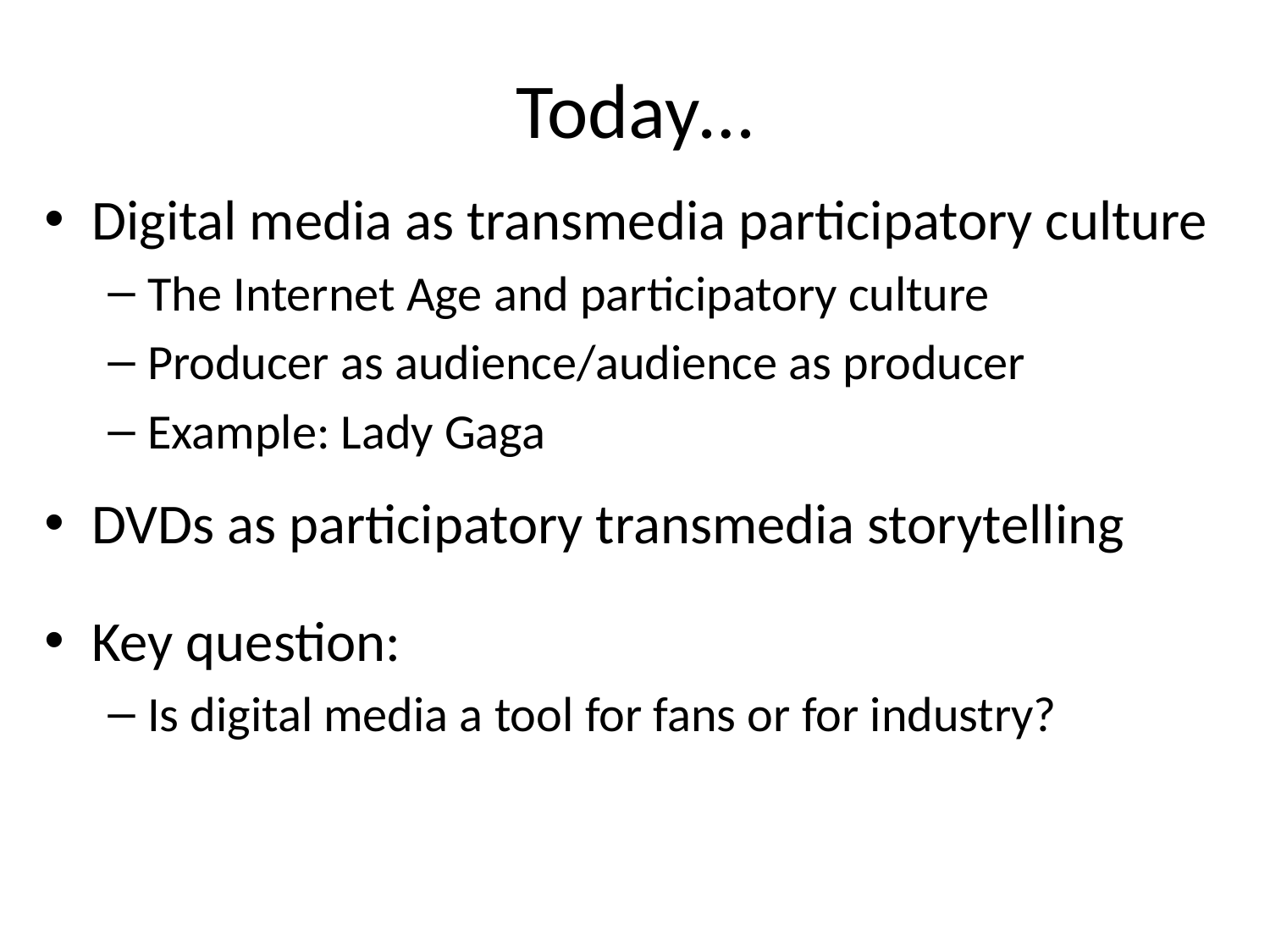

# Today…
Digital media as transmedia participatory culture
The Internet Age and participatory culture
Producer as audience/audience as producer
Example: Lady Gaga
DVDs as participatory transmedia storytelling
Key question:
Is digital media a tool for fans or for industry?